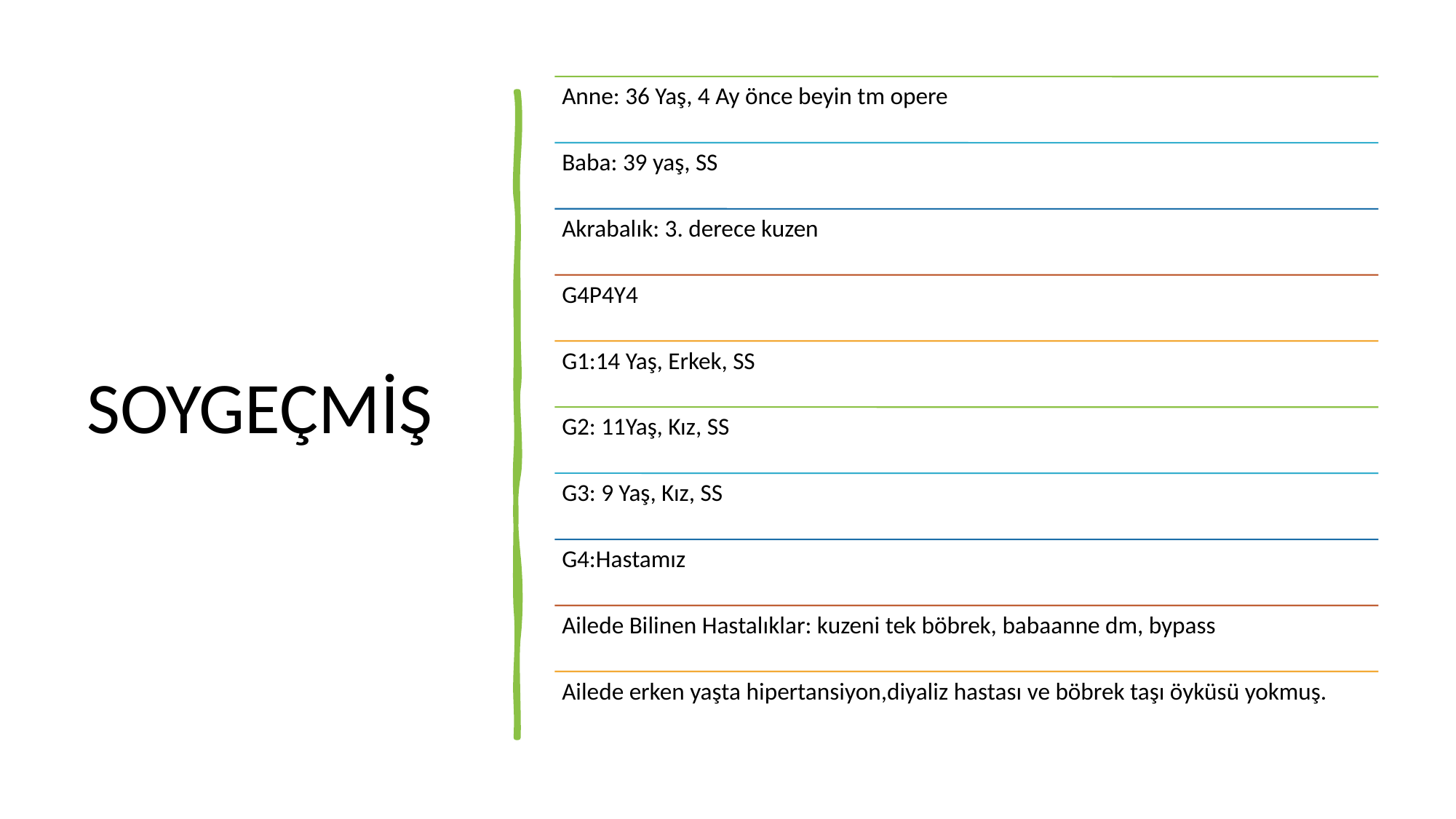

Anne: 36 Yaş, 4 Ay önce beyin tm opere
Baba: 39 yaş, SS
Akrabalık: 3. derece kuzen
G4P4Y4
G1:14 Yaş, Erkek, SS
G2: 11Yaş, Kız, SS
G3: 9 Yaş, Kız, SS
G4:Hastamız
Ailede Bilinen Hastalıklar: kuzeni tek böbrek, babaanne dm, bypass
Ailede erken yaşta hipertansiyon,diyaliz hastası ve böbrek taşı öyküsü yokmuş.
# SOYGEÇMİŞ